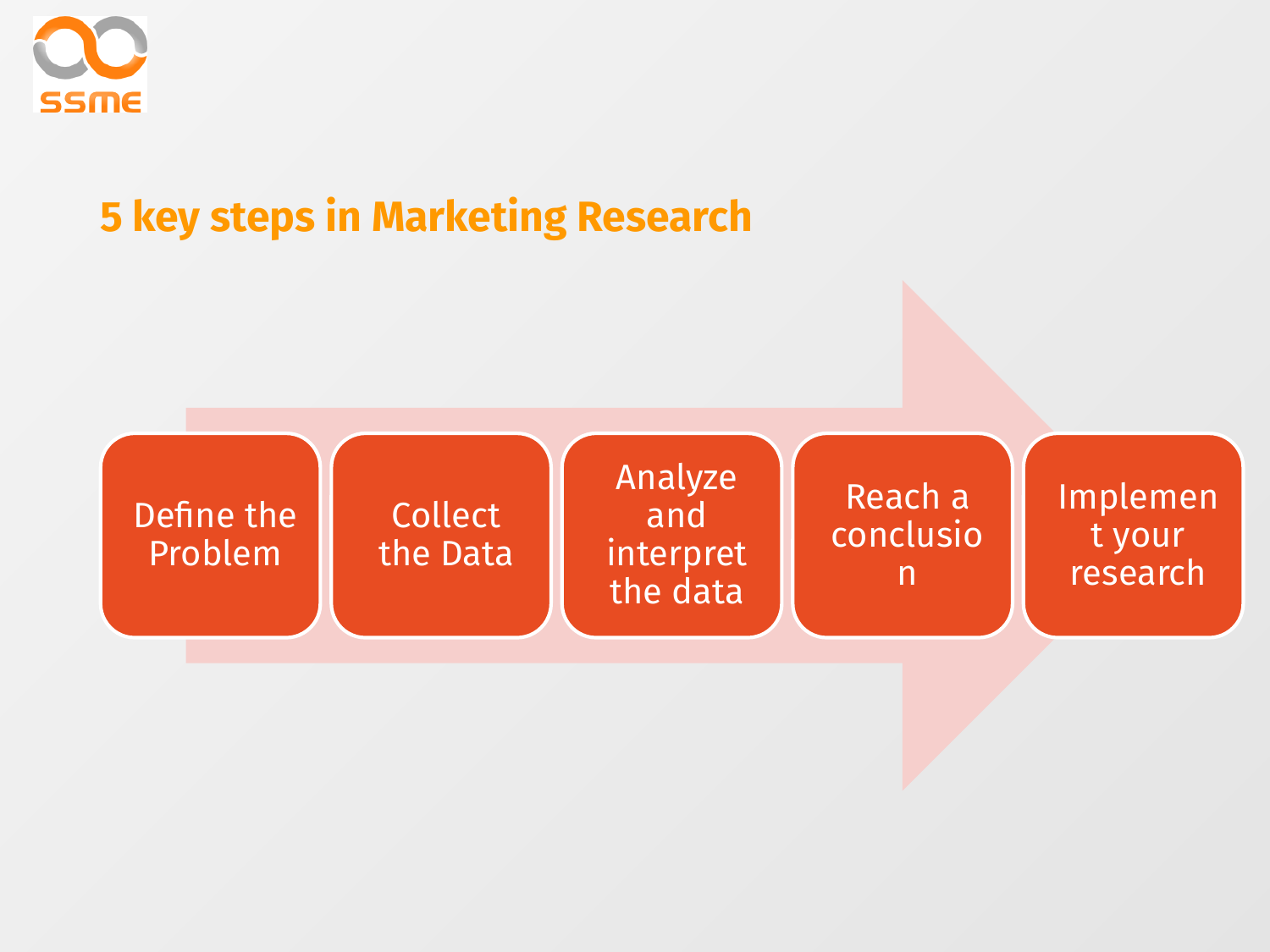

# 5 key steps in Marketing Research
Define the Problem
Collect the Data
Analyze and interpret the data
Reach a conclusion
Implement your research